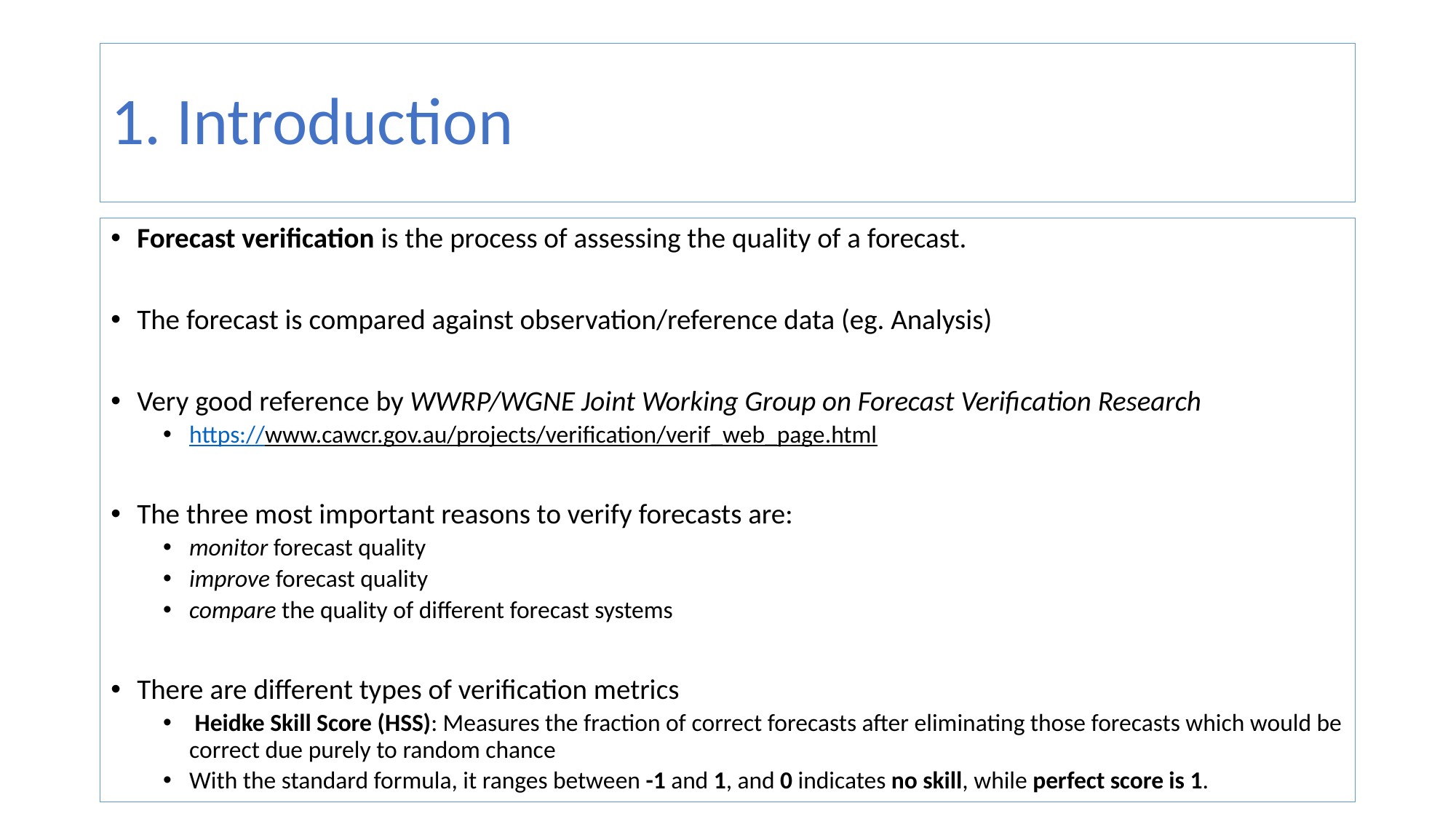

# 1. Introduction
Forecast verification is the process of assessing the quality of a forecast.

The forecast is compared against observation/reference data (eg. Analysis)

Very good reference by WWRP/WGNE Joint Working Group on Forecast Verification Research
https://www.cawcr.gov.au/projects/verification/verif_web_page.html

The three most important reasons to verify forecasts are:
monitor forecast quality
improve forecast quality
compare the quality of different forecast systems

There are different types of verification metrics
 Heidke Skill Score (HSS): Measures the fraction of correct forecasts after eliminating those forecasts which would be correct due purely to random chance
With the standard formula, it ranges between -1 and 1, and 0 indicates no skill, while perfect score is 1.